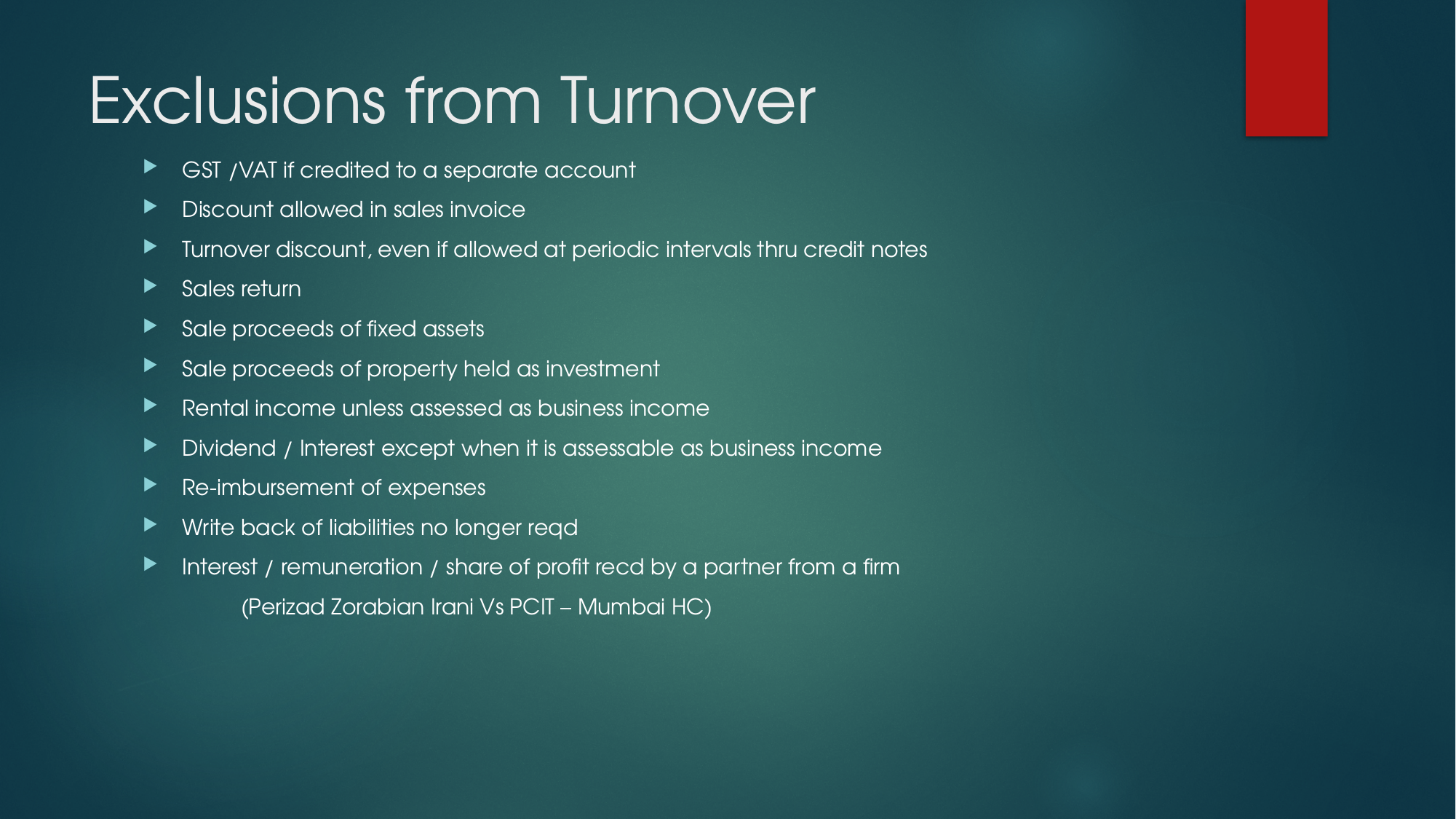

# Exclusions from Turnover
GST /VAT if credited to a separate account
Discount allowed in sales invoice
Turnover discount, even if allowed at periodic intervals thru credit notes
Sales return
Sale proceeds of fixed assets
Sale proceeds of property held as investment
Rental income unless assessed as business income
Dividend / Interest except when it is assessable as business income
Re-imbursement of expenses
Write back of liabilities no longer reqd
Interest / remuneration / share of profit recd by a partner from a firm
	(Perizad Zorabian Irani Vs PCIT – Mumbai HC)